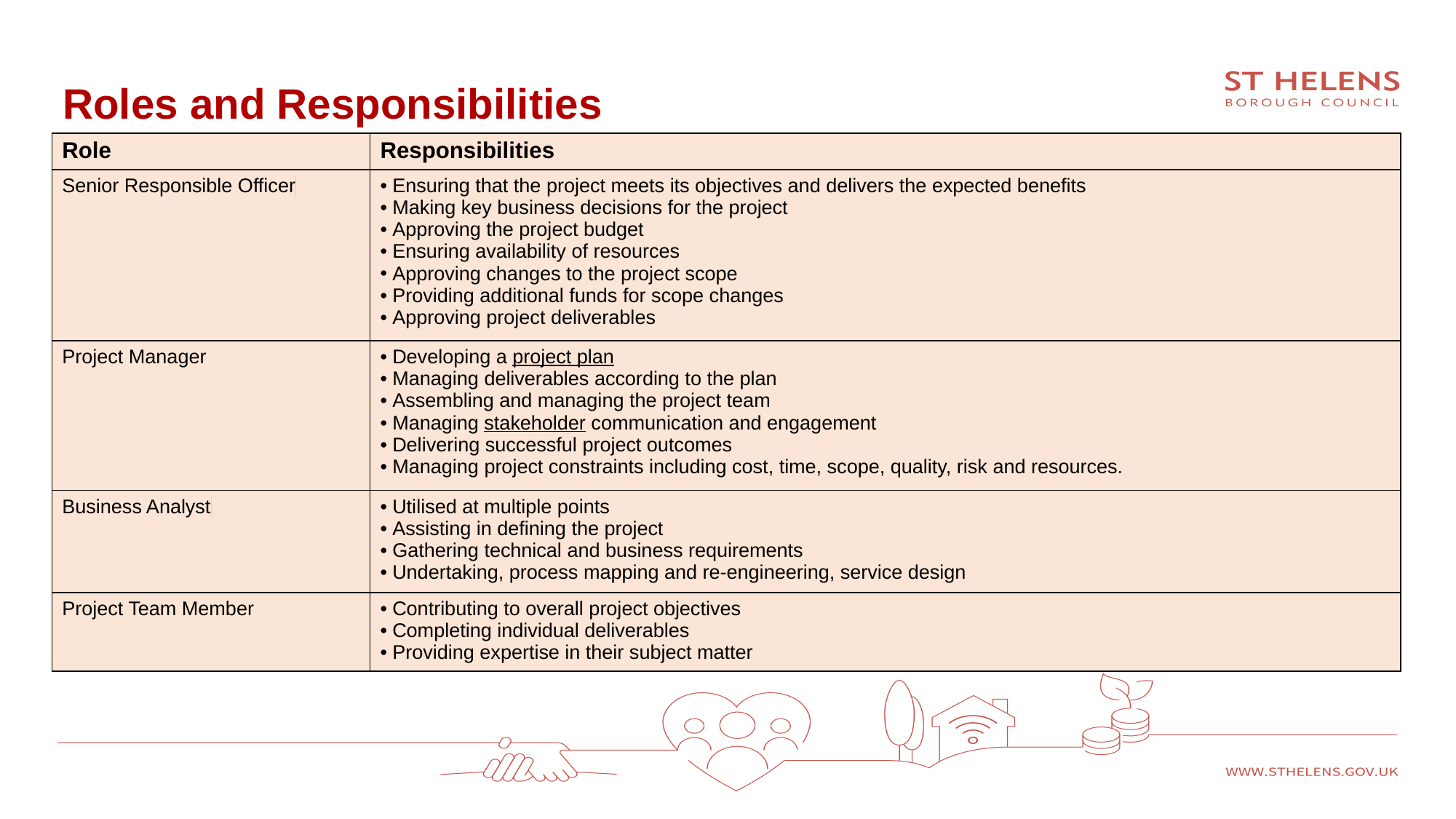

Roles and Responsibilities
| Role​ | Responsibilities​ |
| --- | --- |
| Senior Responsible Officer​ | Ensuring that the project meets its objectives and delivers the expected benefits​ Making key business decisions for the project​ Approving the project budget​ Ensuring availability of resources​ Approving changes to the project scope​ Providing additional funds for scope changes​ Approving project deliverables​ |
| Project Manager​ | Developing a project plan​ Managing deliverables according to the plan​ Assembling and managing the project team​ Managing stakeholder communication and engagement​ Delivering successful project outcomes​ Managing project constraints including cost, time, scope, quality, risk and resources.​ |
| Business Analyst​ | Utilised at multiple points​ Assisting in defining the project​ Gathering technical and business requirements ​ Undertaking, process mapping and re-engineering, service design​ |
| Project Team Member​ | Contributing to overall project objectives​ Completing individual deliverables​ Providing expertise in their subject matter​ |